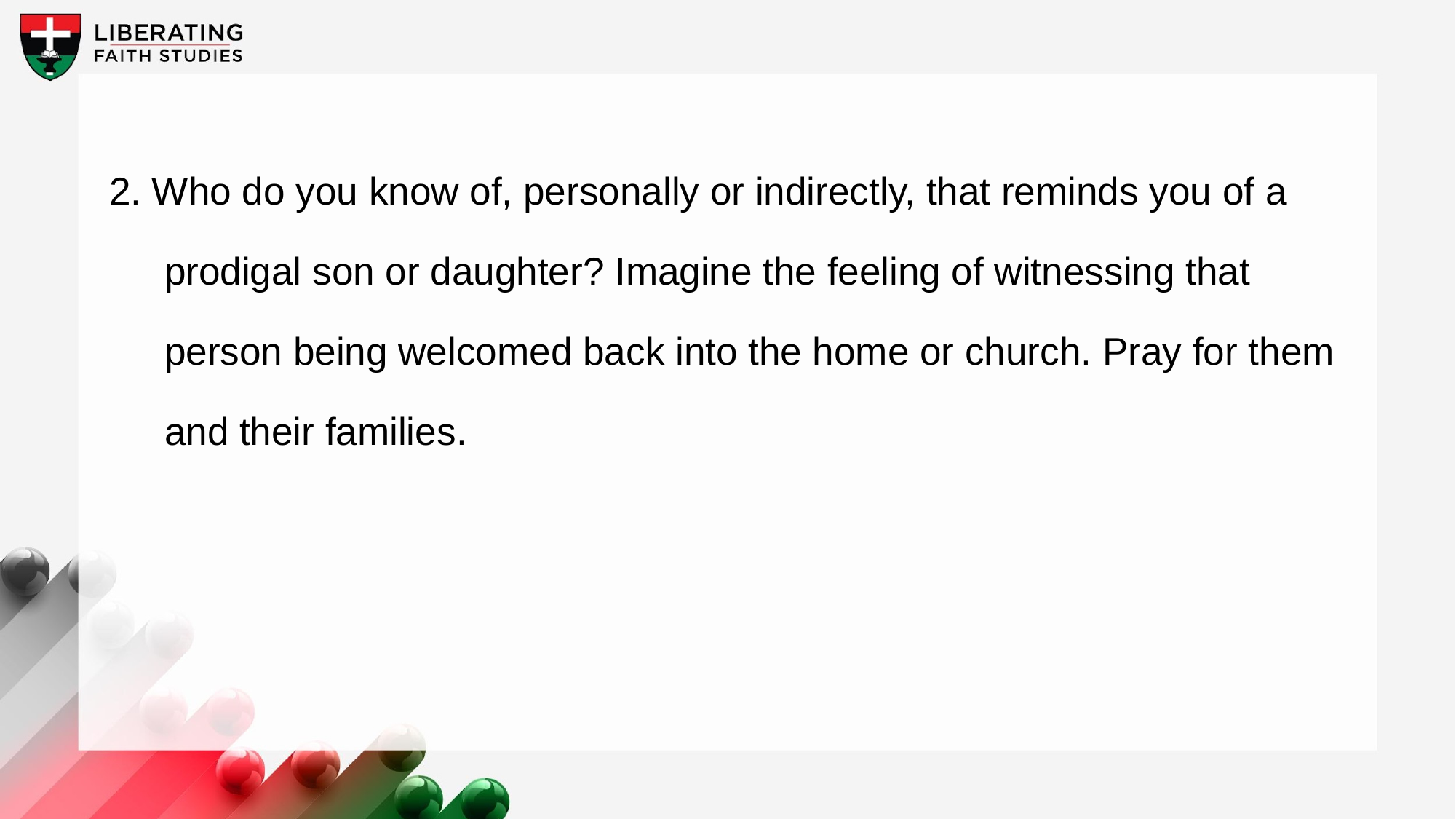

2. Who do you know of, personally or indirectly, that reminds you of a prodigal son or daughter? Imagine the feeling of witnessing that person being welcomed back into the home or church. Pray for them and their families.